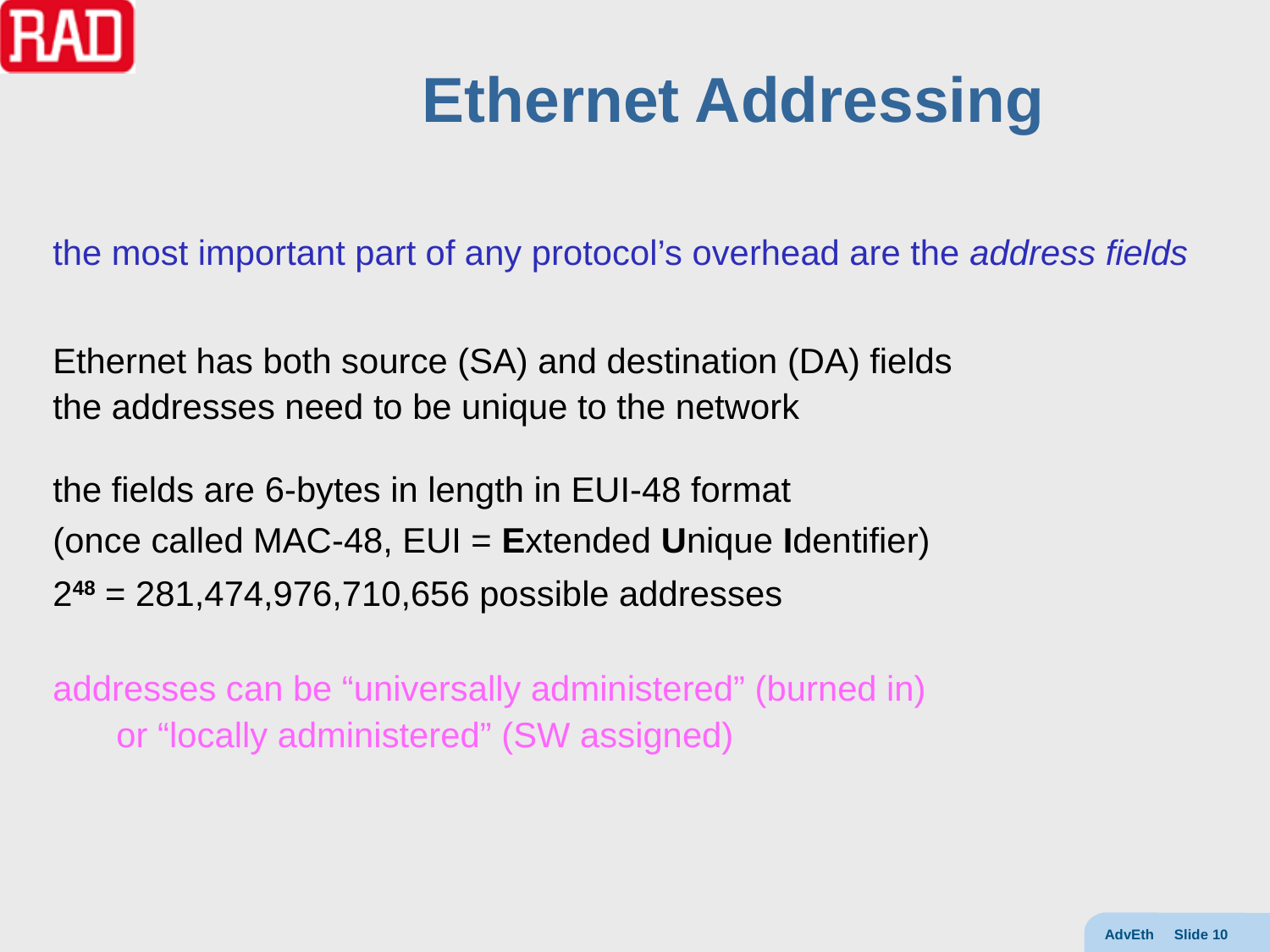

# Ethernet Addressing
the most important part of any protocol’s overhead are the address fields
Ethernet has both source (SA) and destination (DA) fields
the addresses need to be unique to the network
the fields are 6-bytes in length in EUI-48 format
(once called MAC-48, EUI = Extended Unique Identifier)
248 = 281,474,976,710,656 possible addresses
addresses can be “universally administered” (burned in)
or “locally administered” (SW assigned)

AdvEth     Slide 10